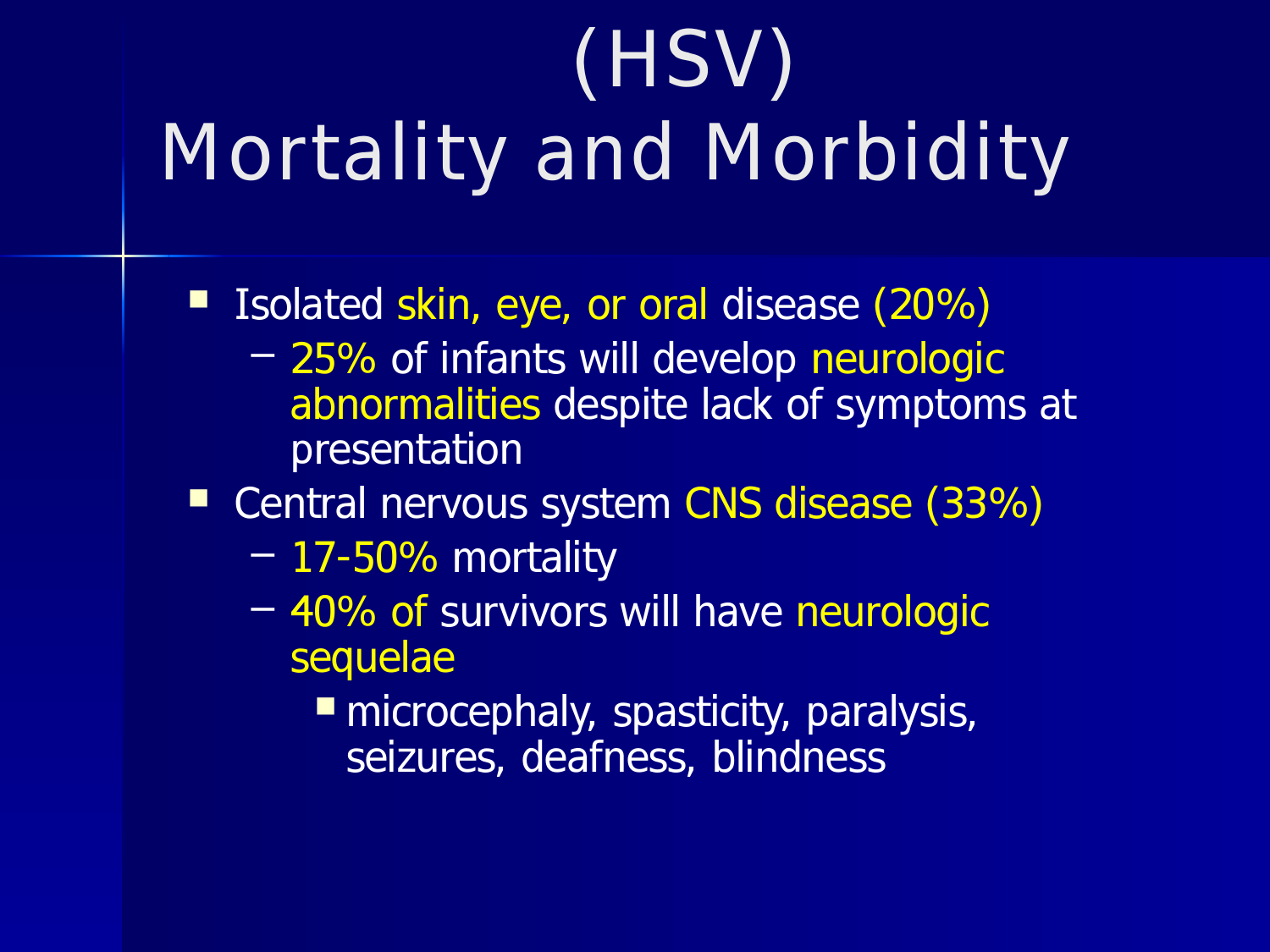

# (HSV) Mortality and Morbidity
Isolated skin, eye, or oral disease (20%)
25% of infants will develop neurologic abnormalities despite lack of symptoms at presentation
Central nervous system CNS disease (33%)
17-50% mortality
40% of survivors will have neurologic sequelae
microcephaly, spasticity, paralysis, seizures, deafness, blindness